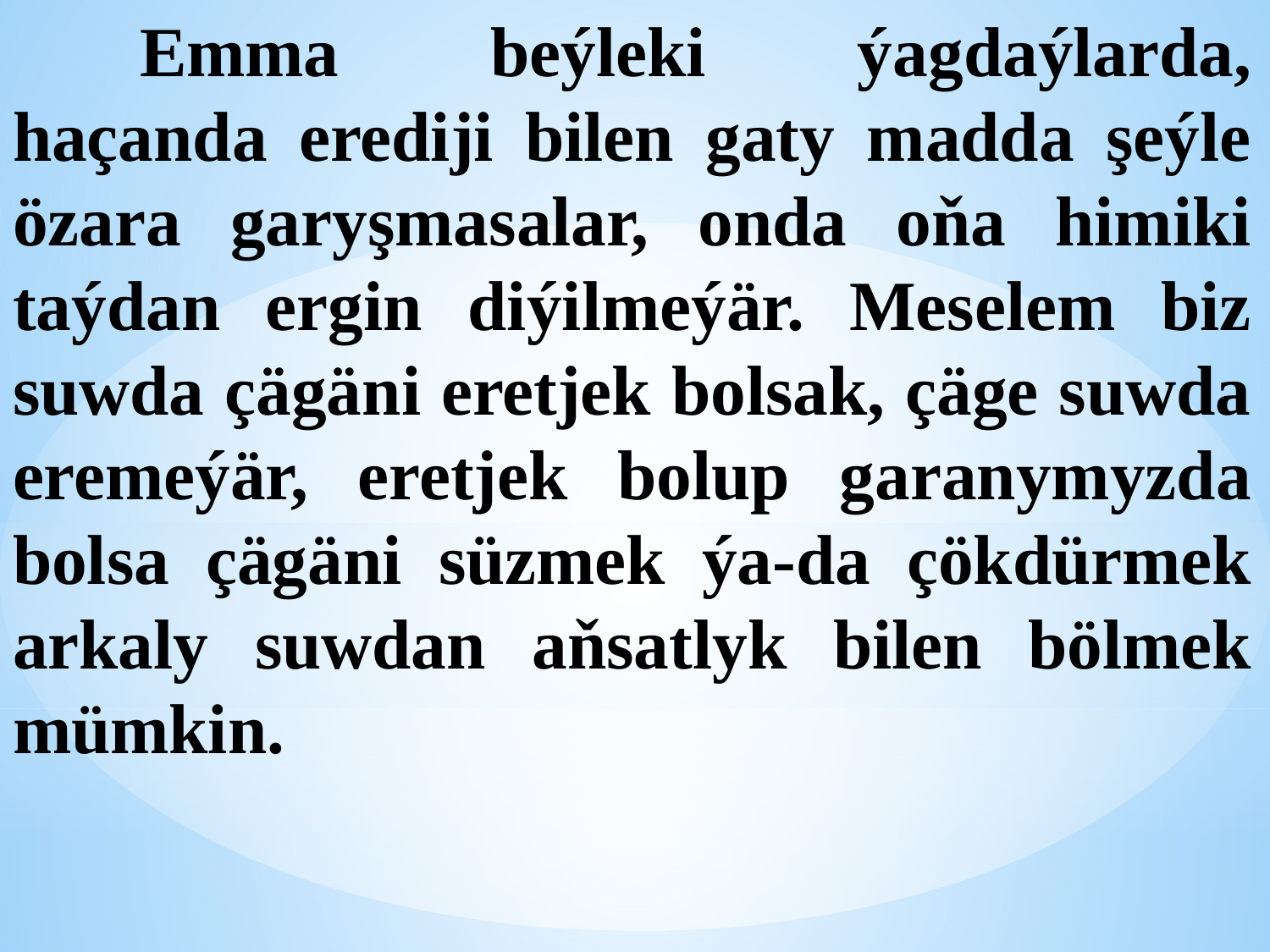

# Emma beýleki ýagdaýlarda, haçanda erediji bilen gaty madda şeýle özara garyşmasalar, onda oňa himiki taýdan ergin diýilmeýär. Meselem biz suwda çägäni eretjek bolsak, çäge suwda eremeýär, eretjek bolup garanymyzda bolsa çägäni süzmek ýa-da çökdürmek arkaly suwdan aňsatlyk bilen bölmek mümkin.